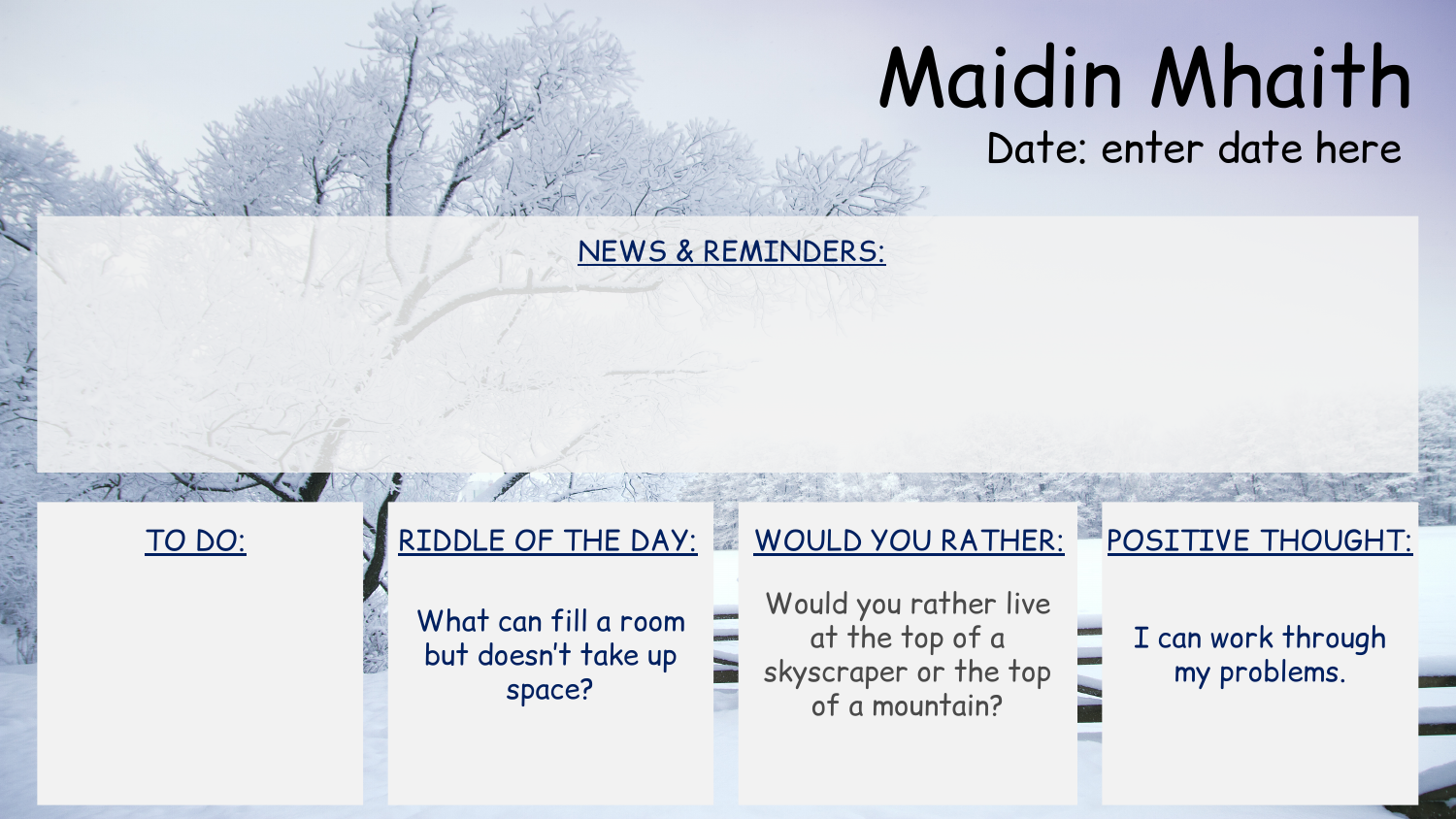

Maidin Mhaith
Date: enter date here

NEWS & REMINDERS:

Would you rather live at the top of a skyscraper or the top of a mountain?
I can work through my problems.
What can fill a room but doesn’t take up space?

TO DO:

RIDDLE OF THE DAY:

WOULD YOU RATHER:

POSITIVE THOUGHT: